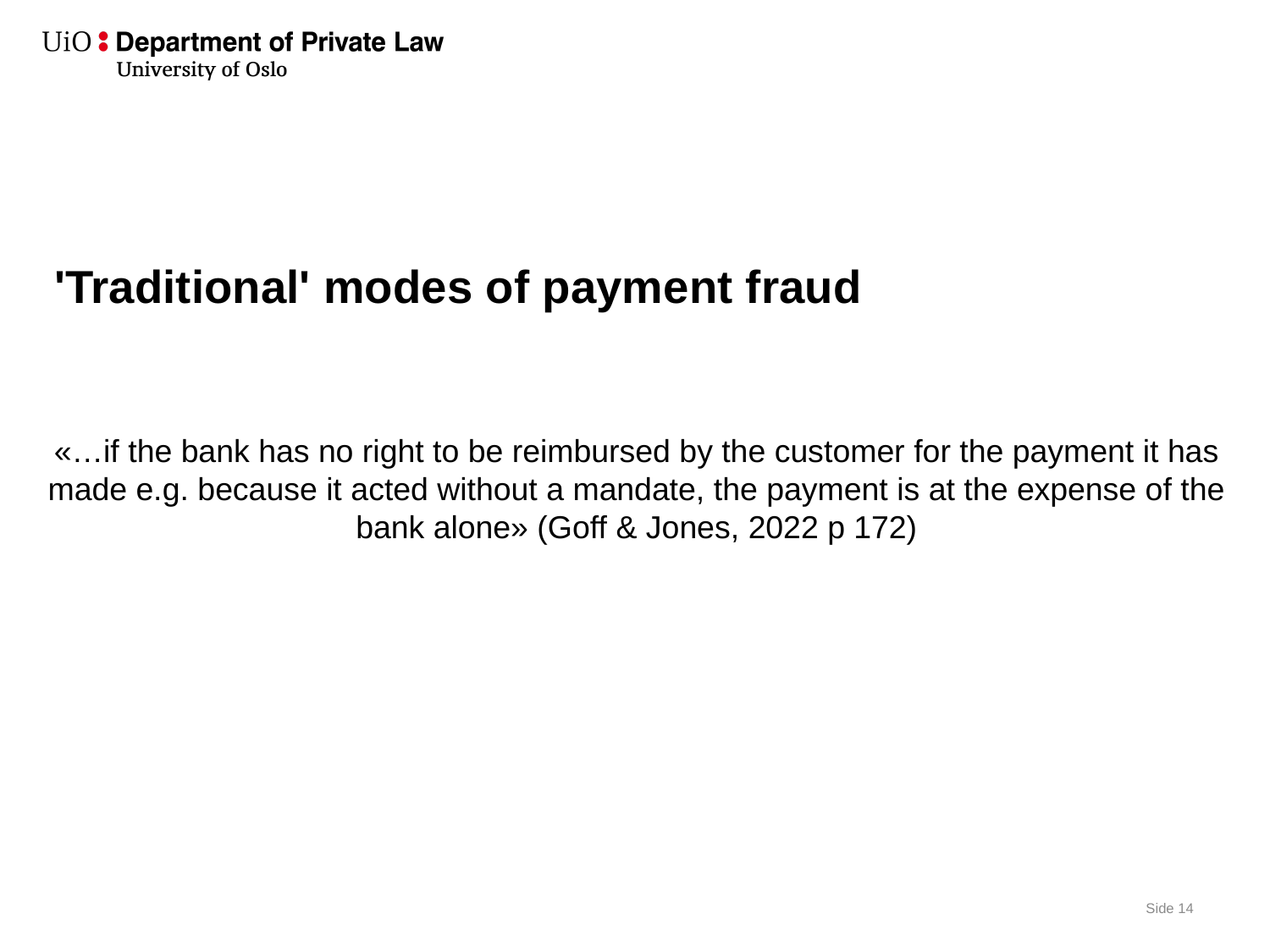

# 'Traditional' modes of payment fraud

«…if the bank has no right to be reimbursed by the customer for the payment it has made e.g. because it acted without a mandate, the payment is at the expense of the bank alone» (Goff & Jones, 2022 p 172)

Side 14